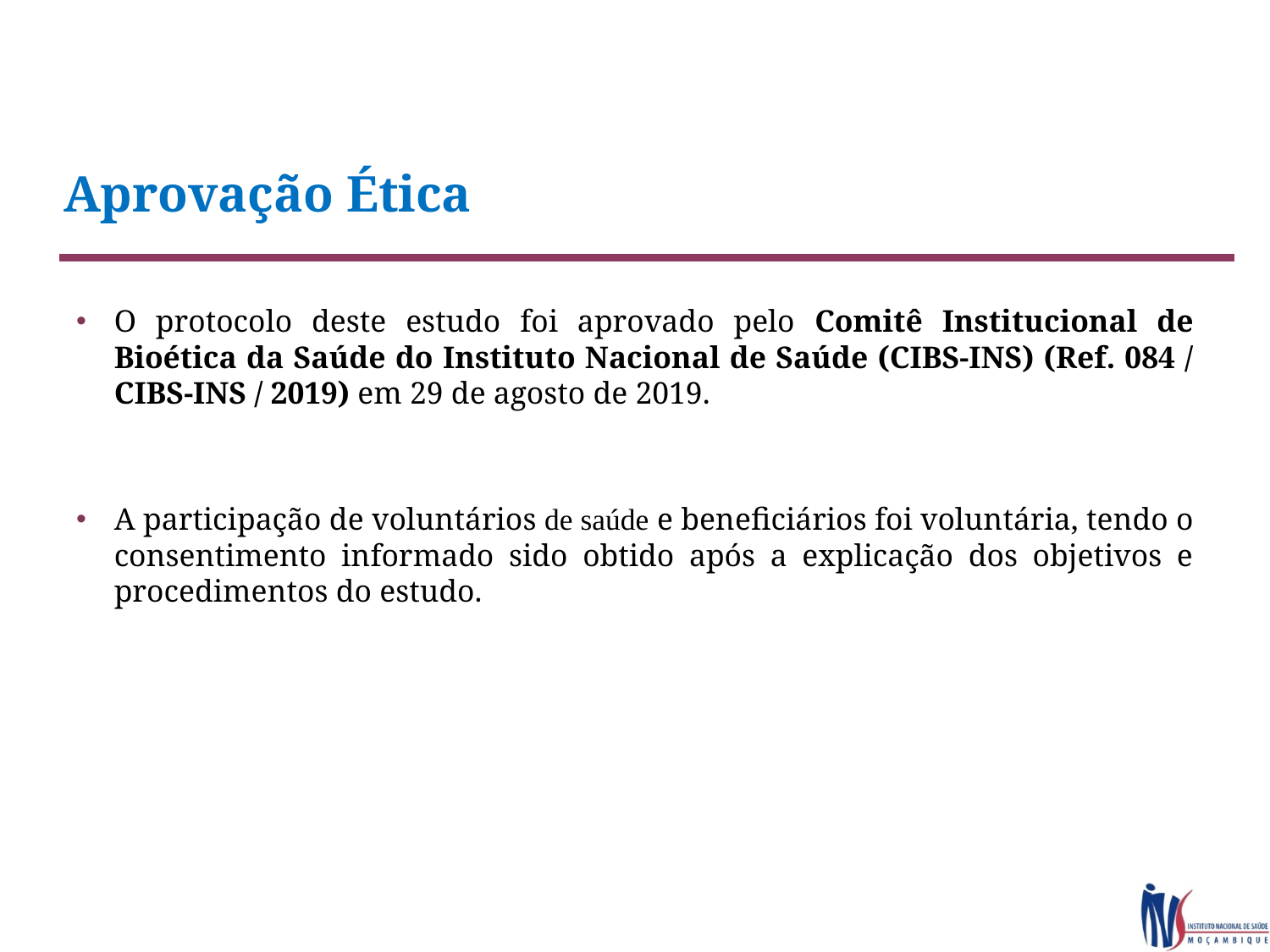

# Aprovação Ética
O protocolo deste estudo foi aprovado pelo Comitê Institucional de Bioética da Saúde do Instituto Nacional de Saúde (CIBS-INS) (Ref. 084 / CIBS-INS / 2019) em 29 de agosto de 2019.

A participação de voluntários de saúde e beneficiários foi voluntária, tendo o consentimento informado sido obtido após a explicação dos objetivos e procedimentos do estudo.